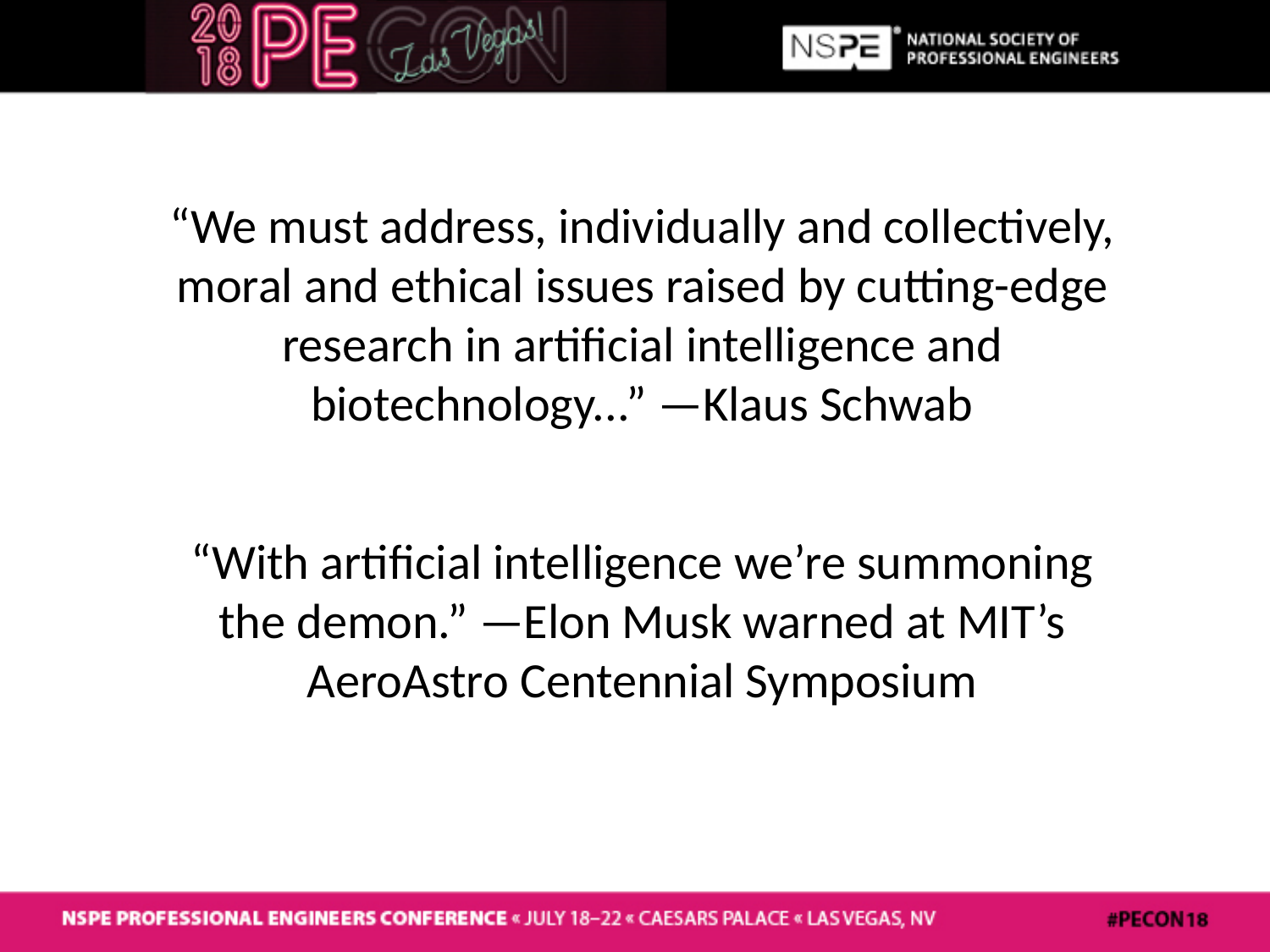

# “We must address, individually and collectively, moral and ethical issues raised by cutting-edge research in artificial intelligence and biotechnology...” —Klaus Schwab
“With artificial intelligence we’re summoning the demon.” —Elon Musk warned at MIT’s AeroAstro Centennial Symposium